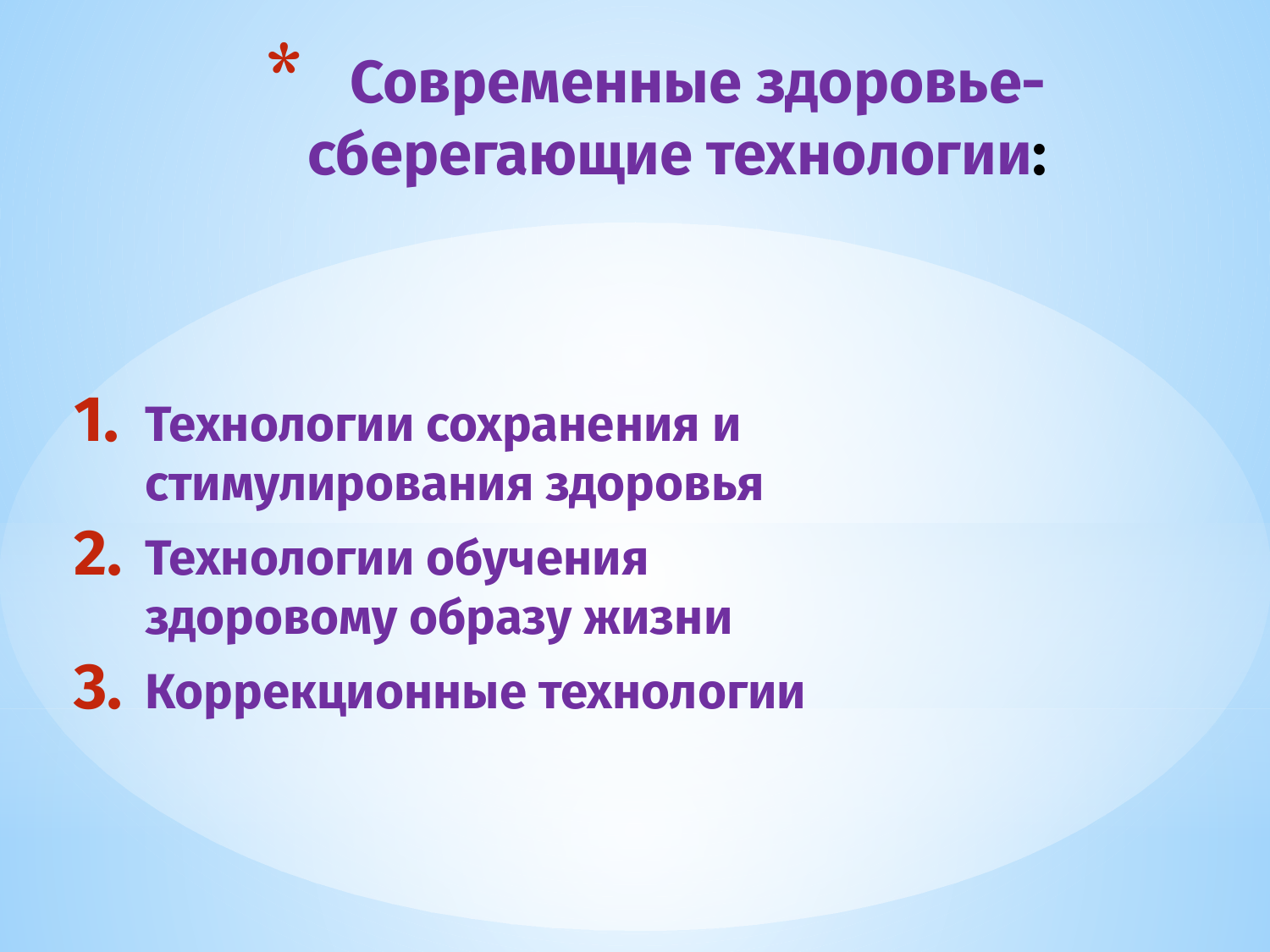

# Современные здоровье- сберегающие технологии:
Технологии сохранения и стимулирования здоровья
Технологии обучения здоровому образу жизни
Коррекционные технологии